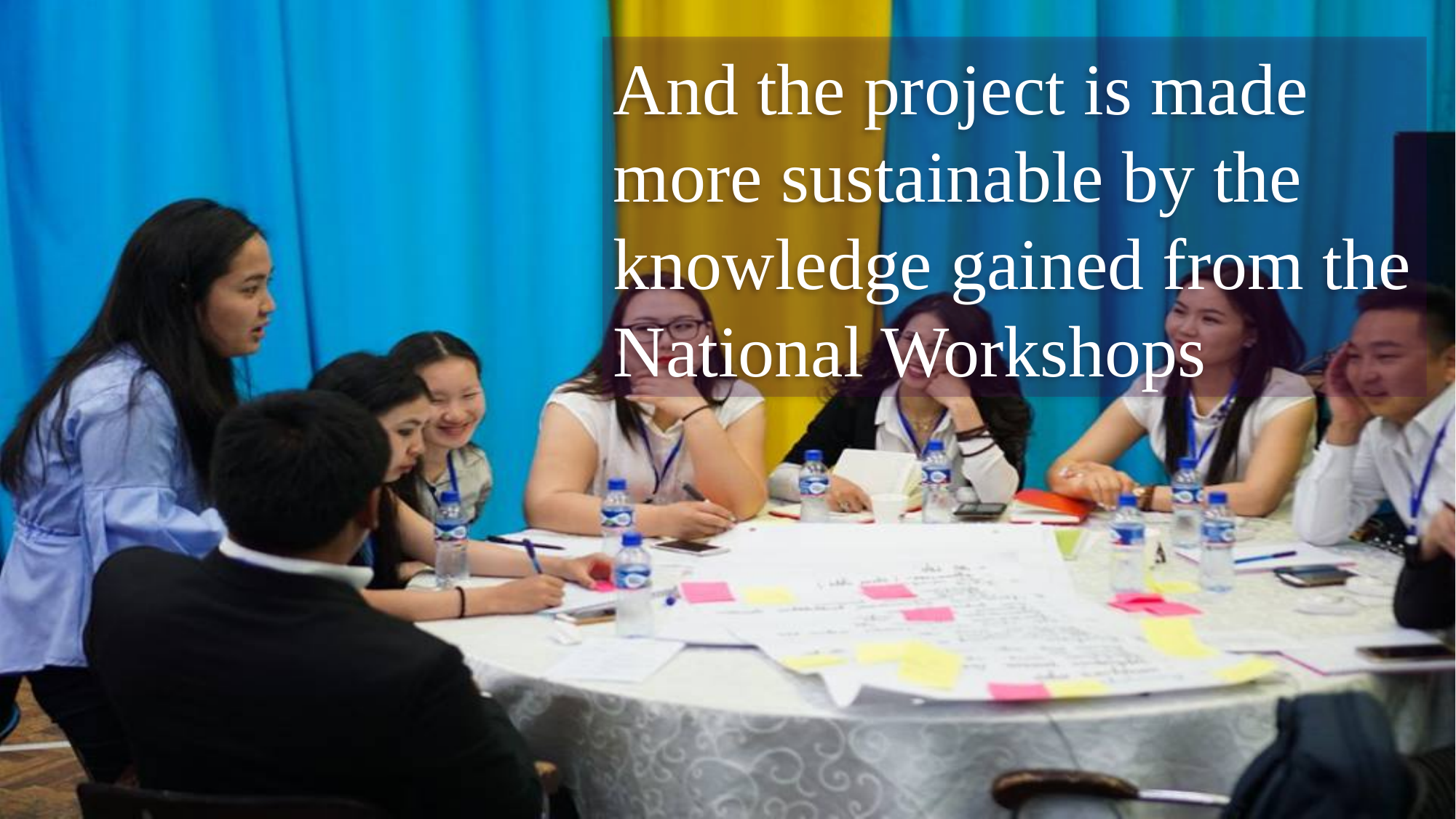

And the project is made more sustainable by the knowledge gained from the National Workshops